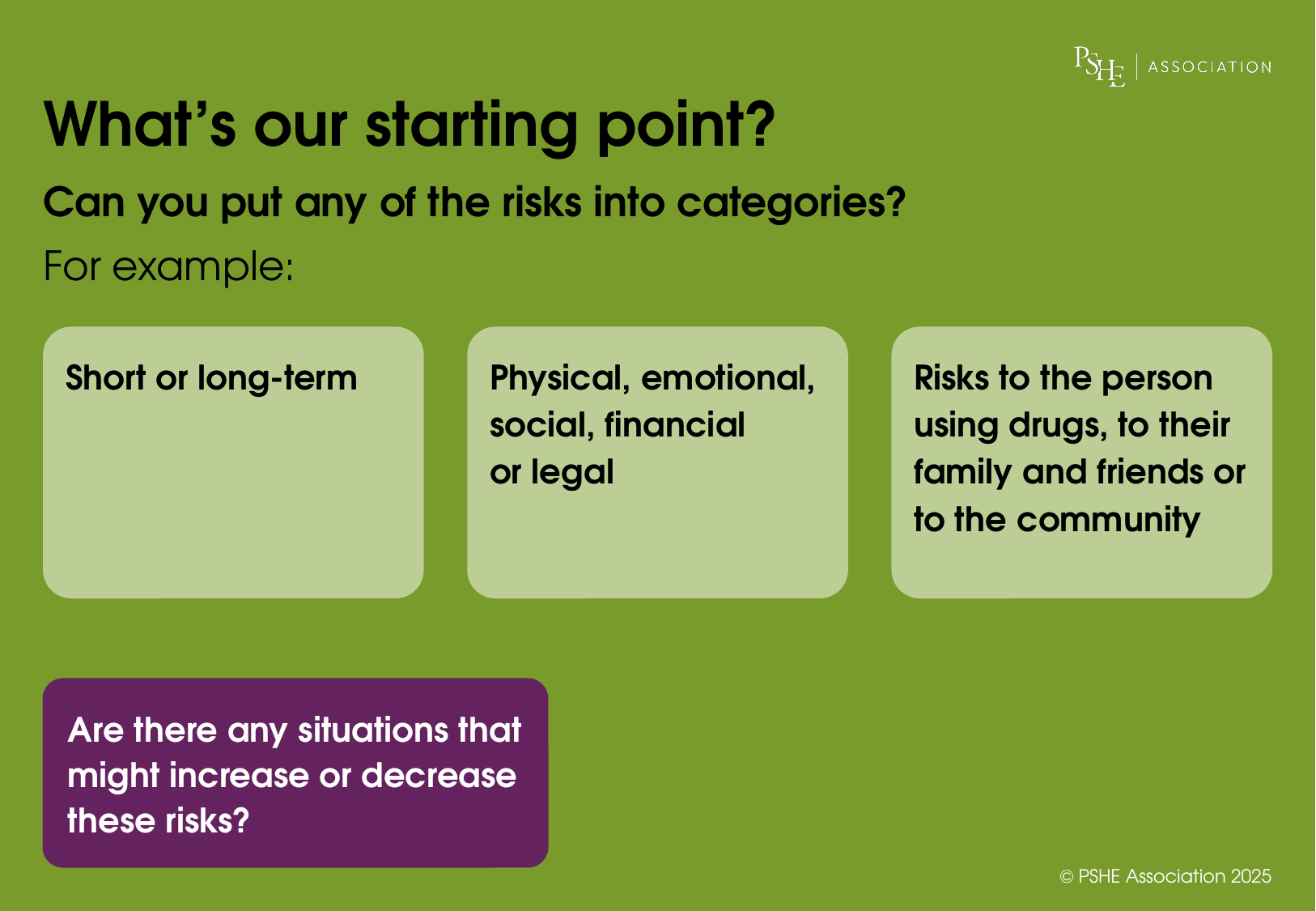

What’s our starting point?
Can you put any of the risks into categories?
For example:
Short or long-term
Physical, emotional, social, financial
or legal
Risks to the person using drugs, to their family and friends or to the community
Are there any situations that might increase or decrease these risks?
© PSHE Association 2025